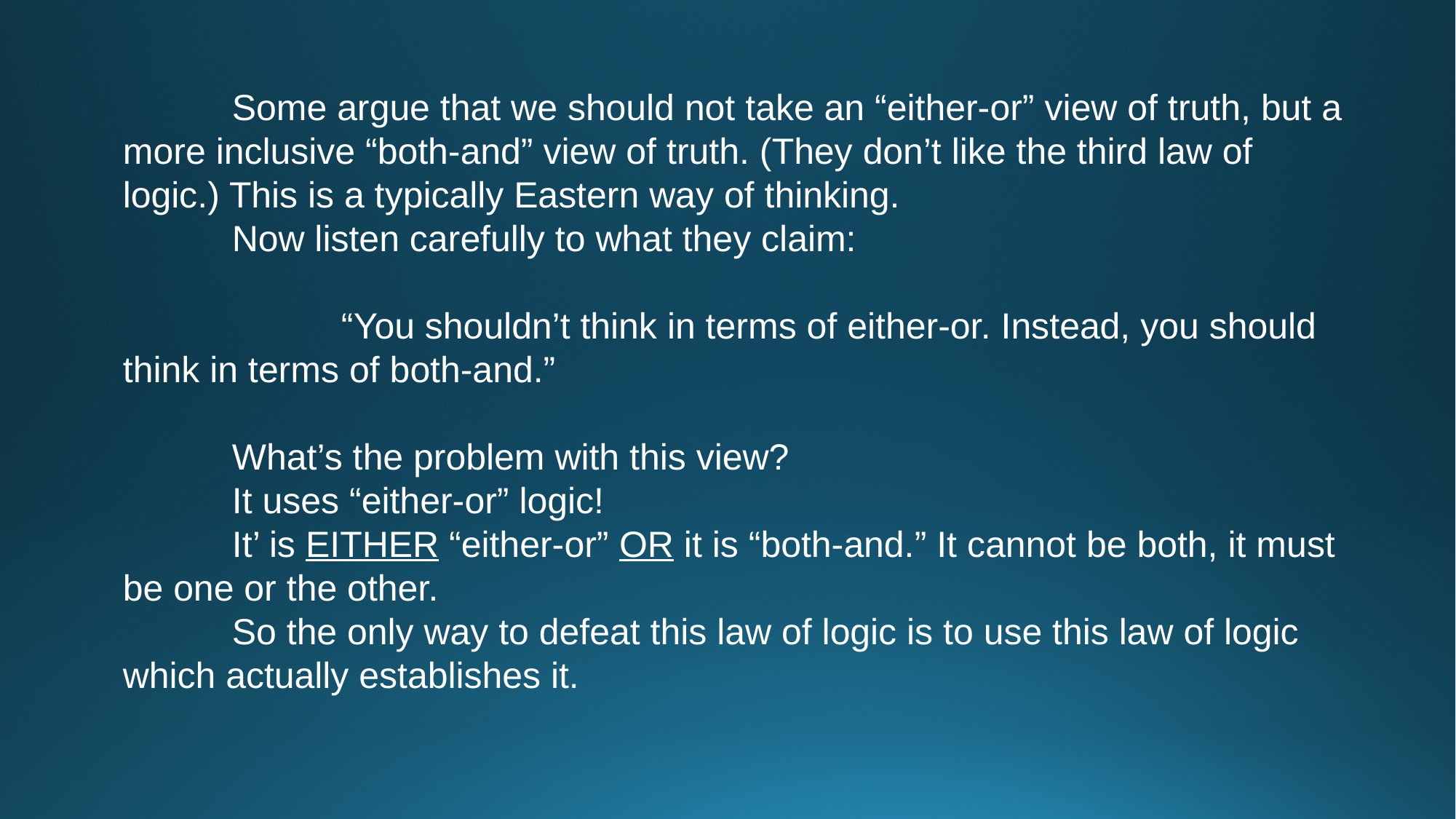

Some argue that we should not take an “either-or” view of truth, but a more inclusive “both-and” view of truth. (They don’t like the third law of logic.) This is a typically Eastern way of thinking.
	Now listen carefully to what they claim:

		“You shouldn’t think in terms of either-or. Instead, you should think in terms of both-and.”

	What’s the problem with this view?
	It uses “either-or” logic!
	It’ is EITHER “either-or” OR it is “both-and.” It cannot be both, it must be one or the other.
	So the only way to defeat this law of logic is to use this law of logic which actually establishes it.